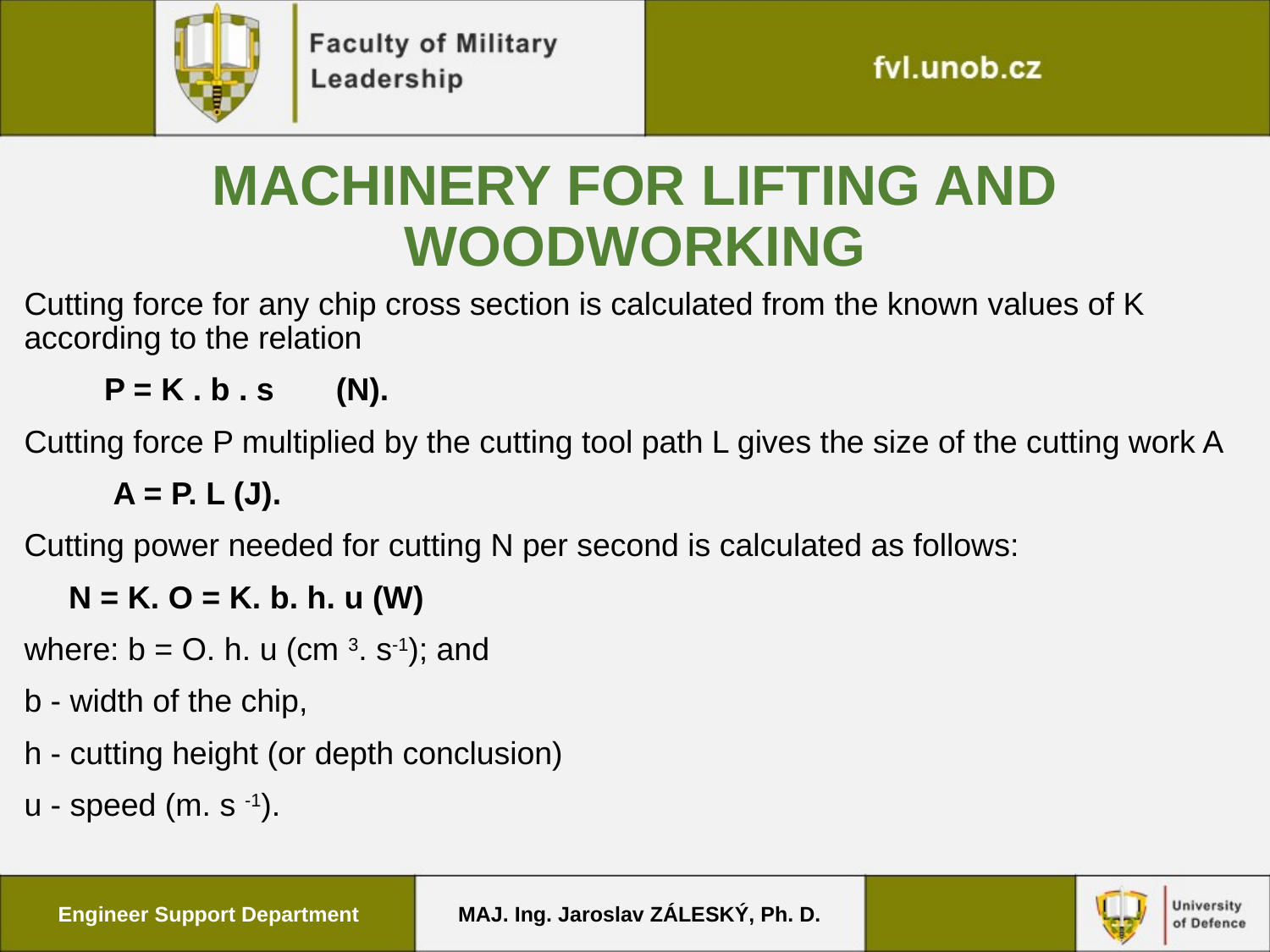

Machinery for lifting and woodworking
Cutting force for any chip cross section is calculated from the known values of K according to the relation
         P = K . b . s       (N).
Cutting force P multiplied by the cutting tool path L gives the size of the cutting work A
          A = P. L (J).
Cutting power needed for cutting N per second is calculated as follows:
     N = K. O = K. b. h. u (W)
where: b = O. h. u (cm 3. s-1); and
b - width of the chip,
h - cutting height (or depth conclusion)
u - speed (m. s -1).
Engineer Support Department
MAJ. Ing. Jaroslav ZÁLESKÝ, Ph. D.